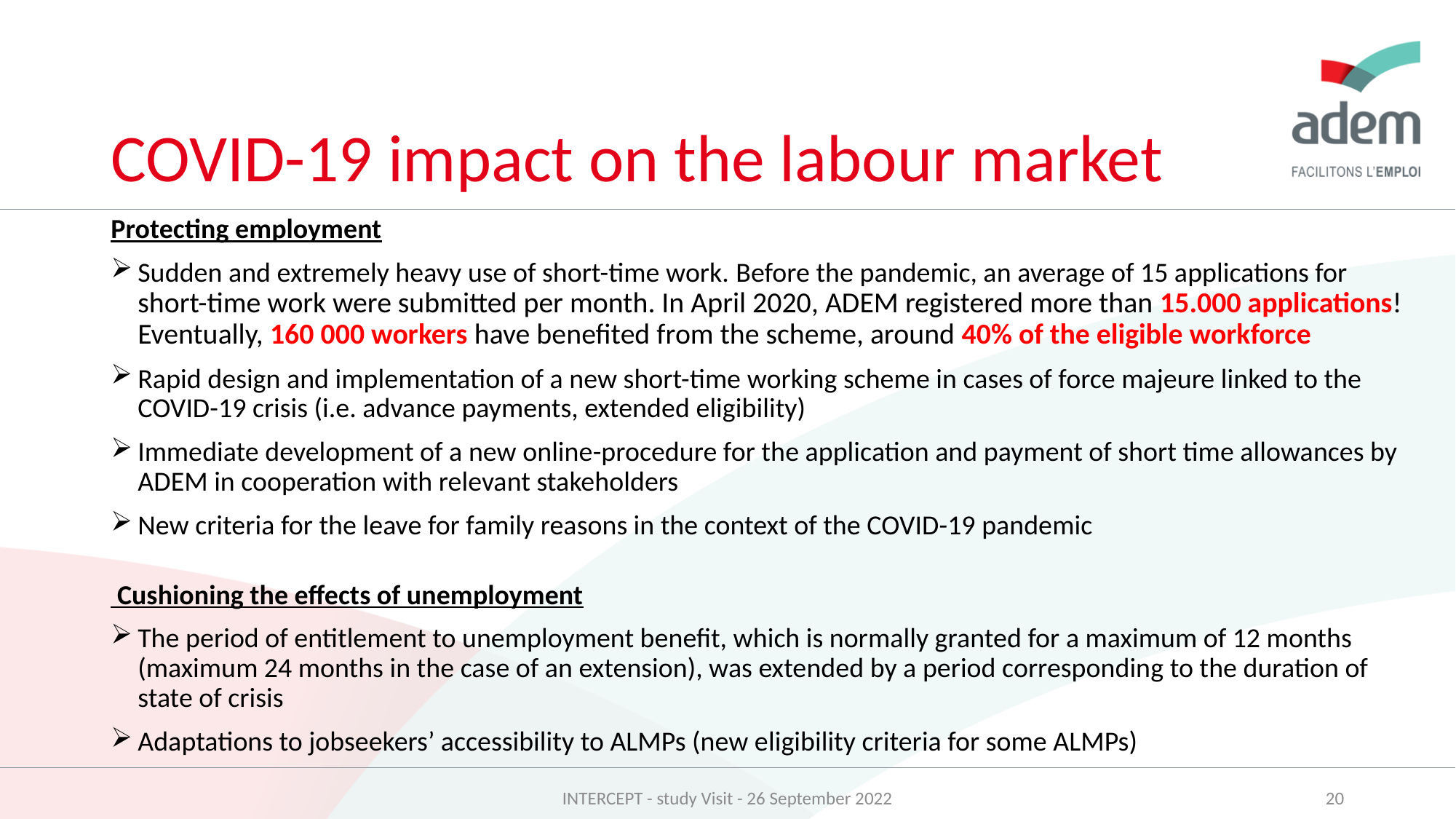

# COVID-19 impact on the labour market
Protecting employment
Sudden and extremely heavy use of short-time work. Before the pandemic, an average of 15 applications for short-time work were submitted per month. In April 2020, ADEM registered more than 15.000 applications! Eventually, 160 000 workers have benefited from the scheme, around 40% of the eligible workforce
Rapid design and implementation of a new short-time working scheme in cases of force majeure linked to the COVID-19 crisis (i.e. advance payments, extended eligibility)
Immediate development of a new online-procedure for the application and payment of short time allowances by ADEM in cooperation with relevant stakeholders
New criteria for the leave for family reasons in the context of the COVID-19 pandemic

 Cushioning the effects of unemployment
The period of entitlement to unemployment benefit, which is normally granted for a maximum of 12 months (maximum 24 months in the case of an extension), was extended by a period corresponding to the duration of state of crisis
Adaptations to jobseekers’ accessibility to ALMPs (new eligibility criteria for some ALMPs)
INTERCEPT - study Visit - 26 September 2022
20